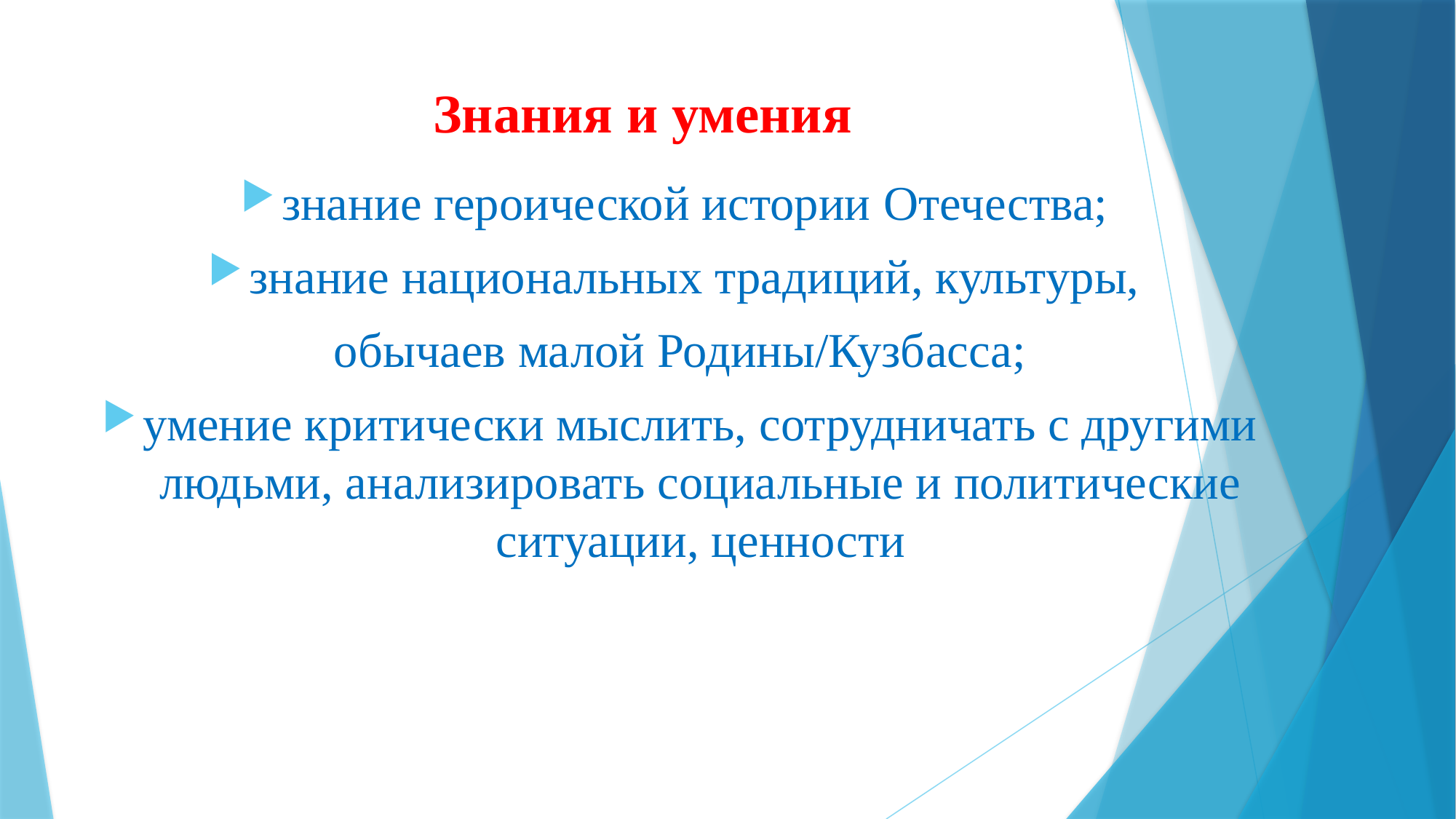

# Знания и умения
знание героической истории Отечества;
знание национальных традиций, культуры,
обычаев малой Родины/Кузбасса;
умение критически мыслить, сотрудничать с другими людьми, анализировать социальные и политические ситуации, ценности